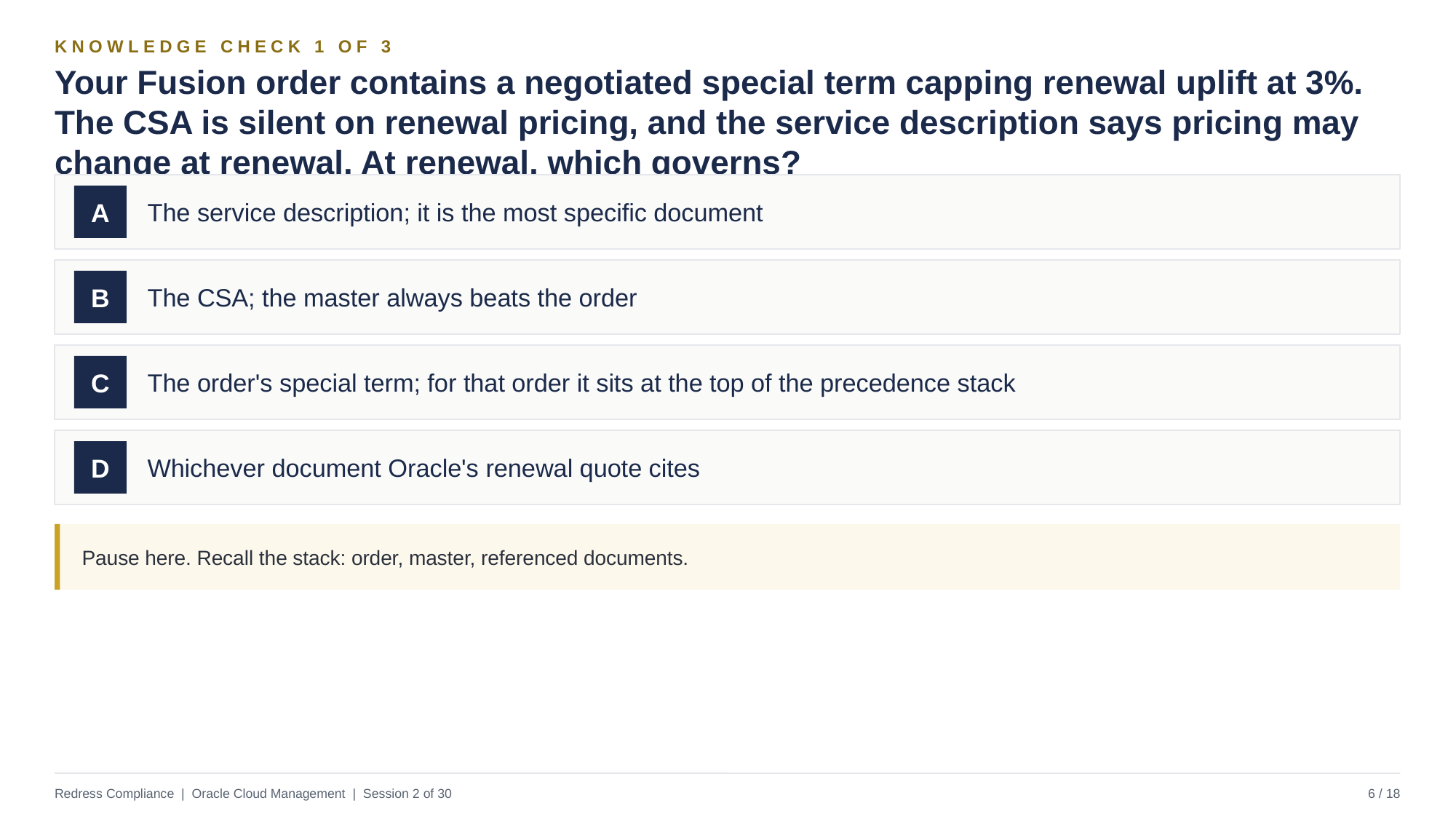

KNOWLEDGE CHECK 1 OF 3
Your Fusion order contains a negotiated special term capping renewal uplift at 3%. The CSA is silent on renewal pricing, and the service description says pricing may change at renewal. At renewal, which governs?

The service description; it is the most specific document

A

The CSA; the master always beats the order

B

The order's special term; for that order it sits at the top of the precedence stack

C

Whichever document Oracle's renewal quote cites

D

Pause here. Recall the stack: order, master, referenced documents.

Redress Compliance  |  Oracle Cloud Management  |  Session 2 of 30
6 / 18